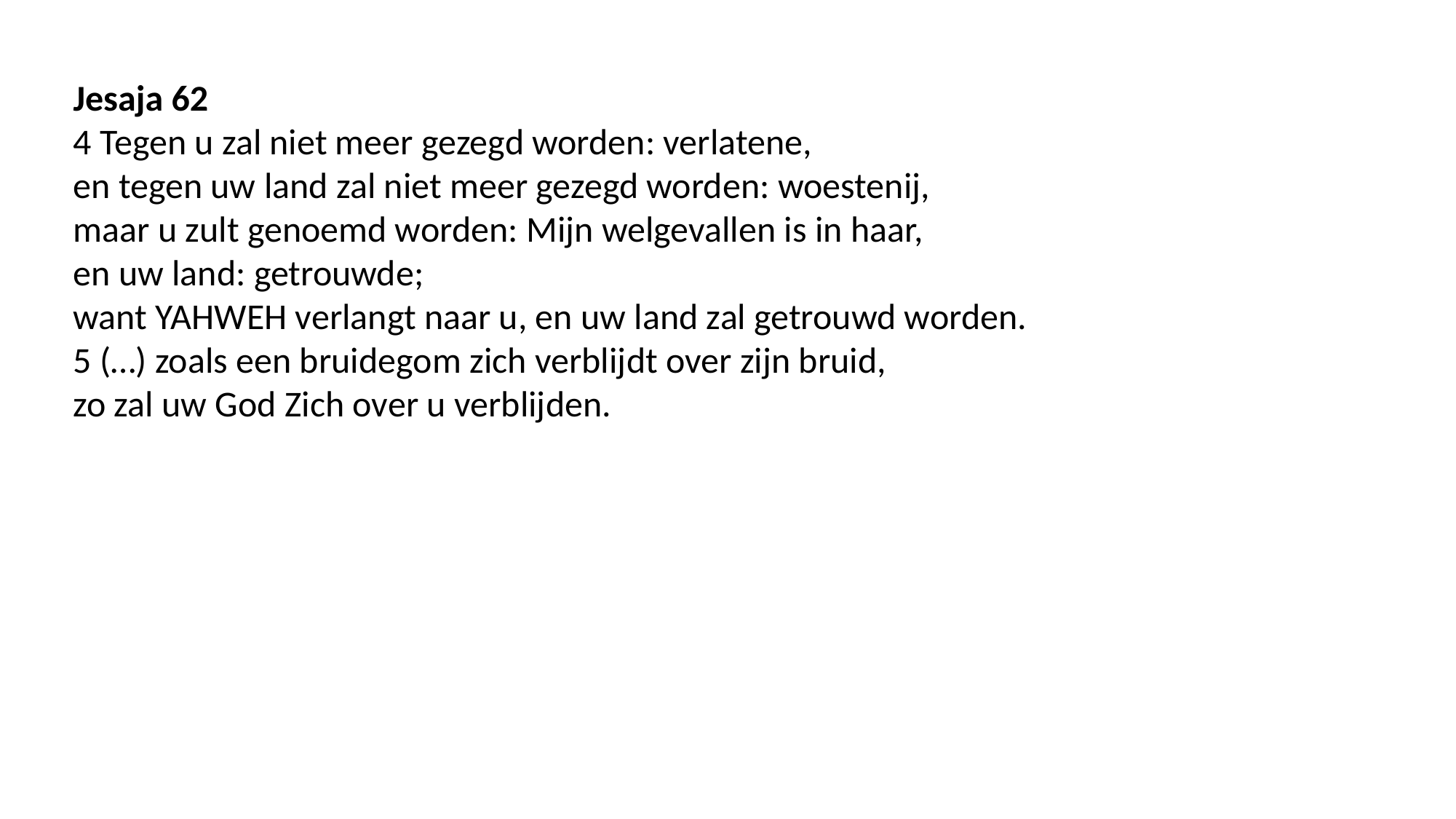

Jesaja 62
4 Tegen u zal niet meer gezegd worden: verlatene,
en tegen uw land zal niet meer gezegd worden: woestenij,
maar u zult genoemd worden: Mijn welgevallen is in haar,
en uw land: getrouwde;
want YAHWEH verlangt naar u, en uw land zal getrouwd worden.
5 (…) zoals een bruidegom zich verblijdt over zijn bruid,
zo zal uw God Zich over u verblijden.